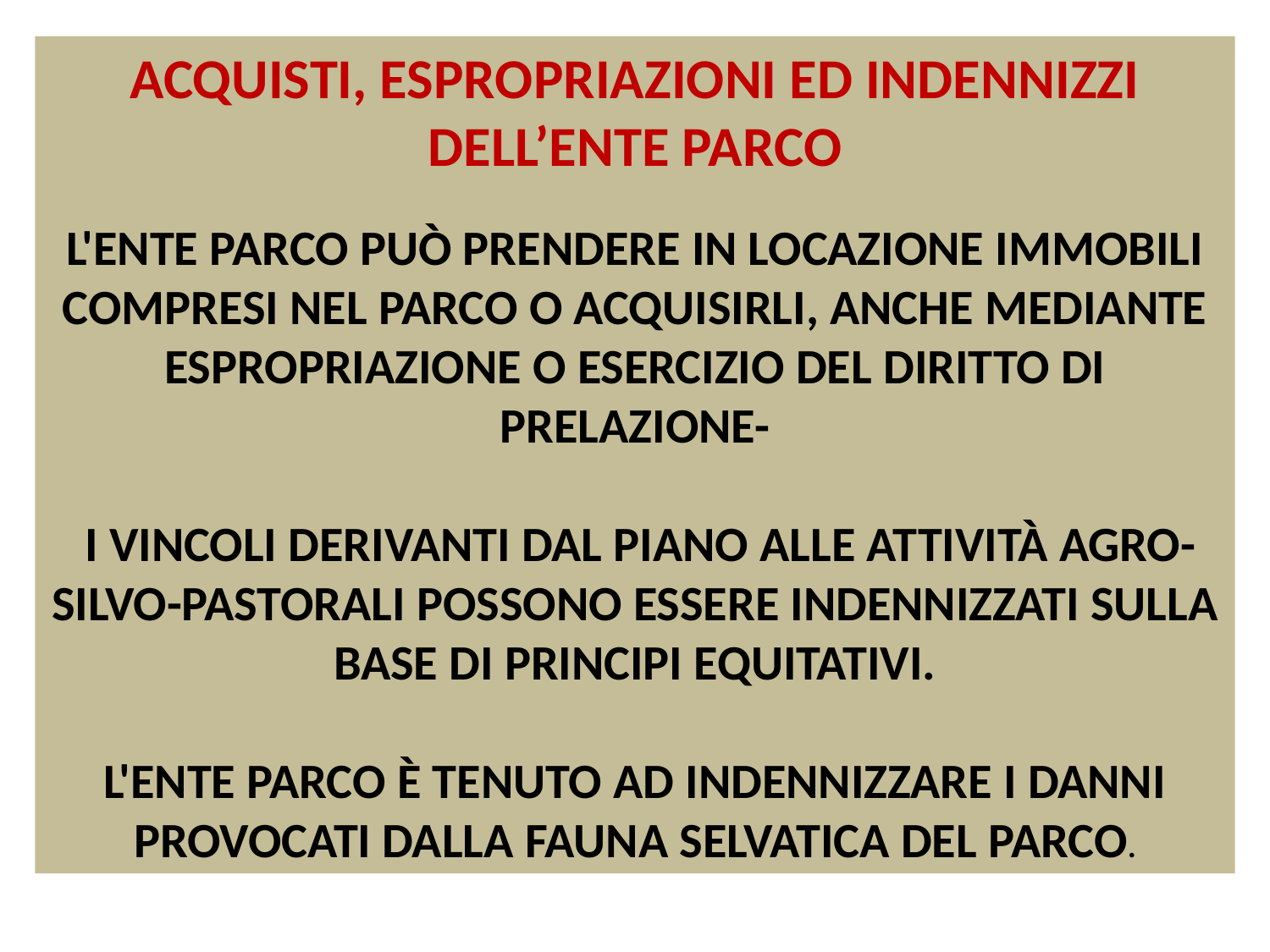

ACQUISTI, ESPROPRIAZIONI ED INDENNIZZI DELL’ENTE PARCO

L'ENTE PARCO PUÒ PRENDERE IN LOCAZIONE IMMOBILI COMPRESI NEL PARCO O ACQUISIRLI, ANCHE MEDIANTE ESPROPRIAZIONE O ESERCIZIO DEL DIRITTO DI PRELAZIONE-

 I VINCOLI DERIVANTI DAL PIANO ALLE ATTIVITÀ AGRO-SILVO-PASTORALI POSSONO ESSERE INDENNIZZATI SULLA BASE DI PRINCIPI EQUITATIVI.

L'ENTE PARCO È TENUTO AD INDENNIZZARE I DANNI PROVOCATI DALLA FAUNA SELVATICA DEL PARCO.